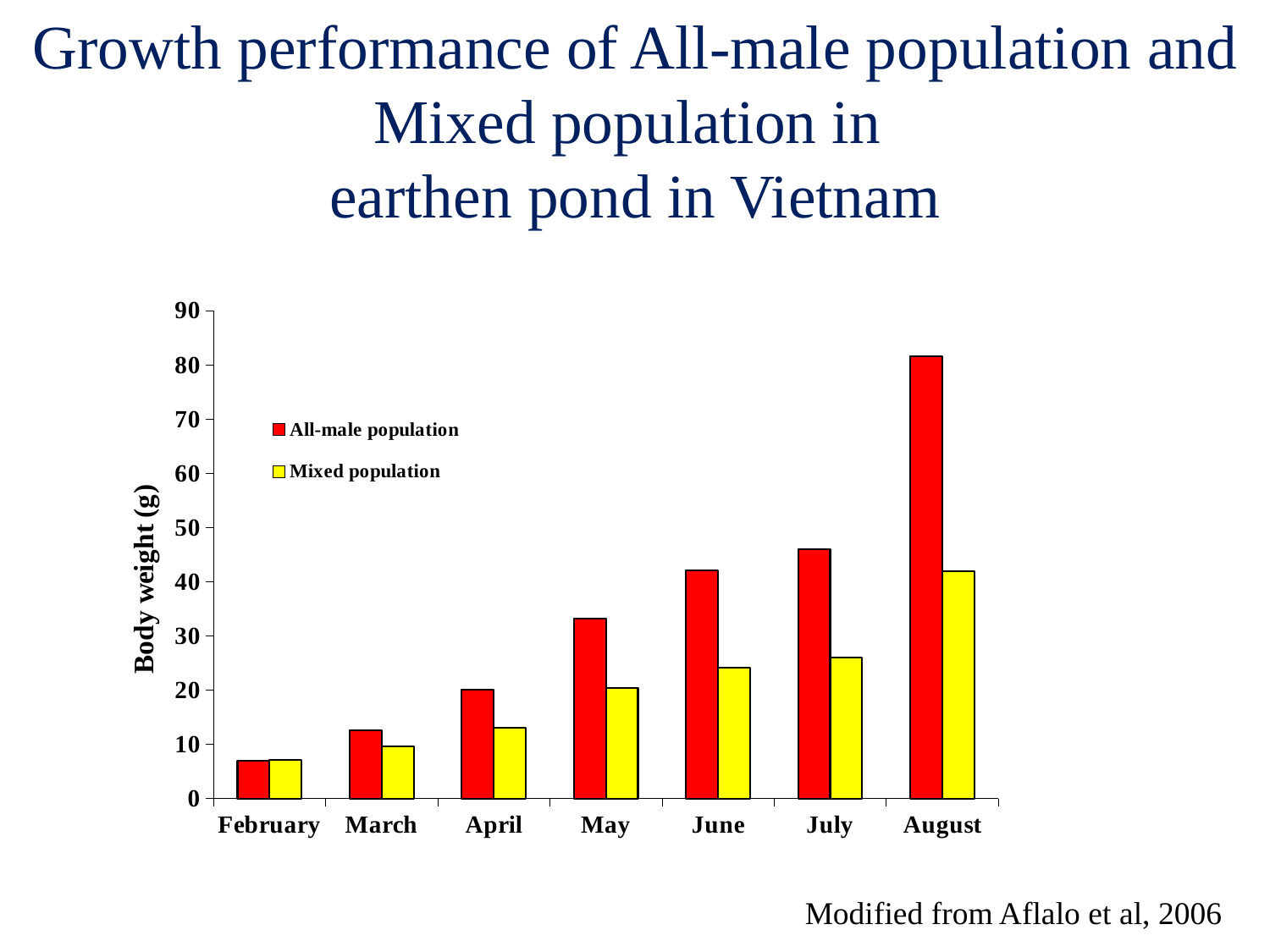

# Growth performance of All-male population and Mixed population in earthen pond in Vietnam

### Chart

| Category | All-male population | Mixed population |
|---|---|---|
| February | 6.94 | 7.08 |
| March | 12.65 | 9.6 |
| April | 20.12 | 13.08 |
| May | 33.25 | 20.32 |
| June | 42.11 | 24.06 |
| July | 45.97 | 25.979999999999997 |
| August | 81.52 | 41.99 |
Modified from Aflalo et al, 2006